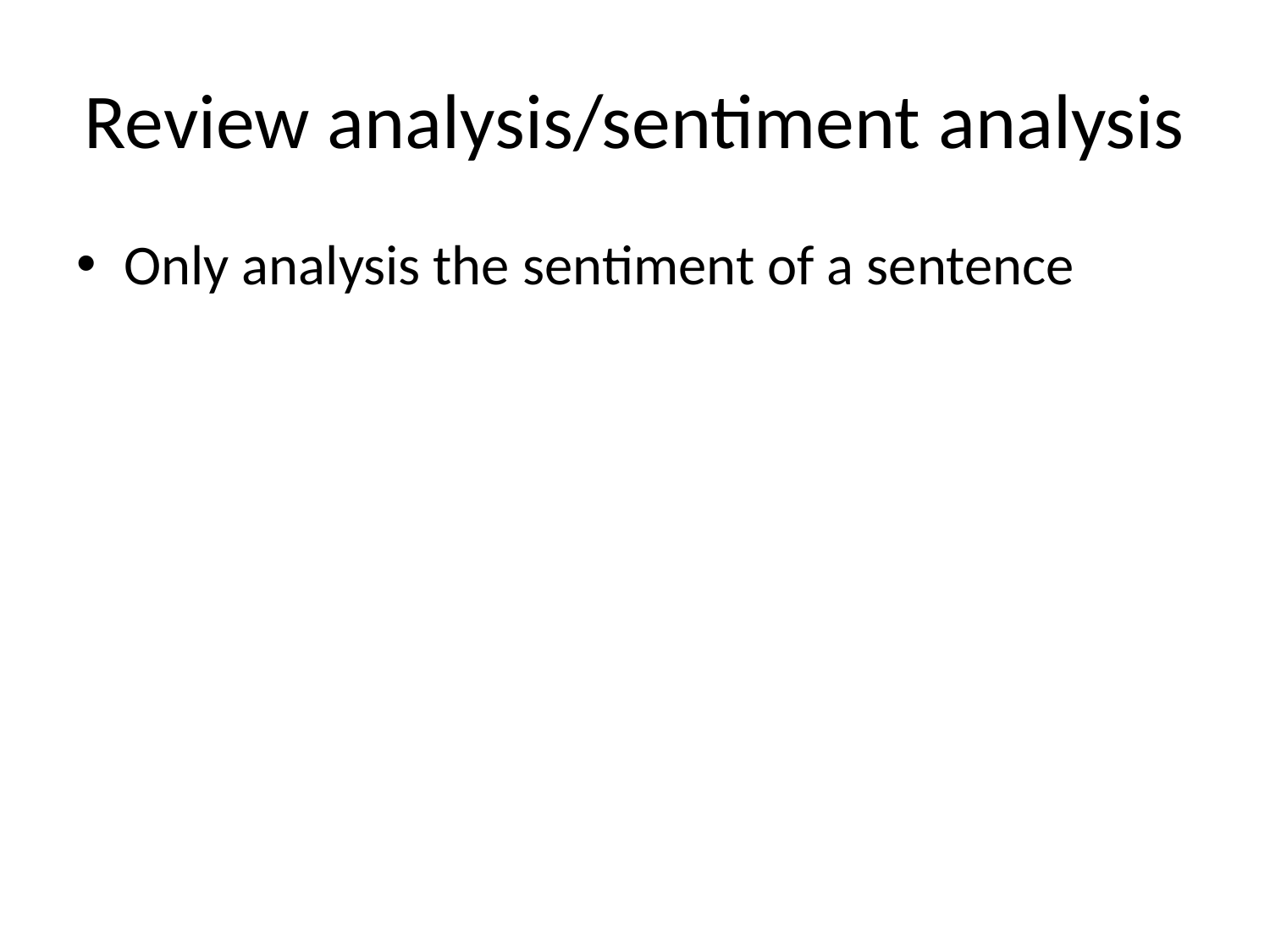

# Review analysis/sentiment analysis
Only analysis the sentiment of a sentence